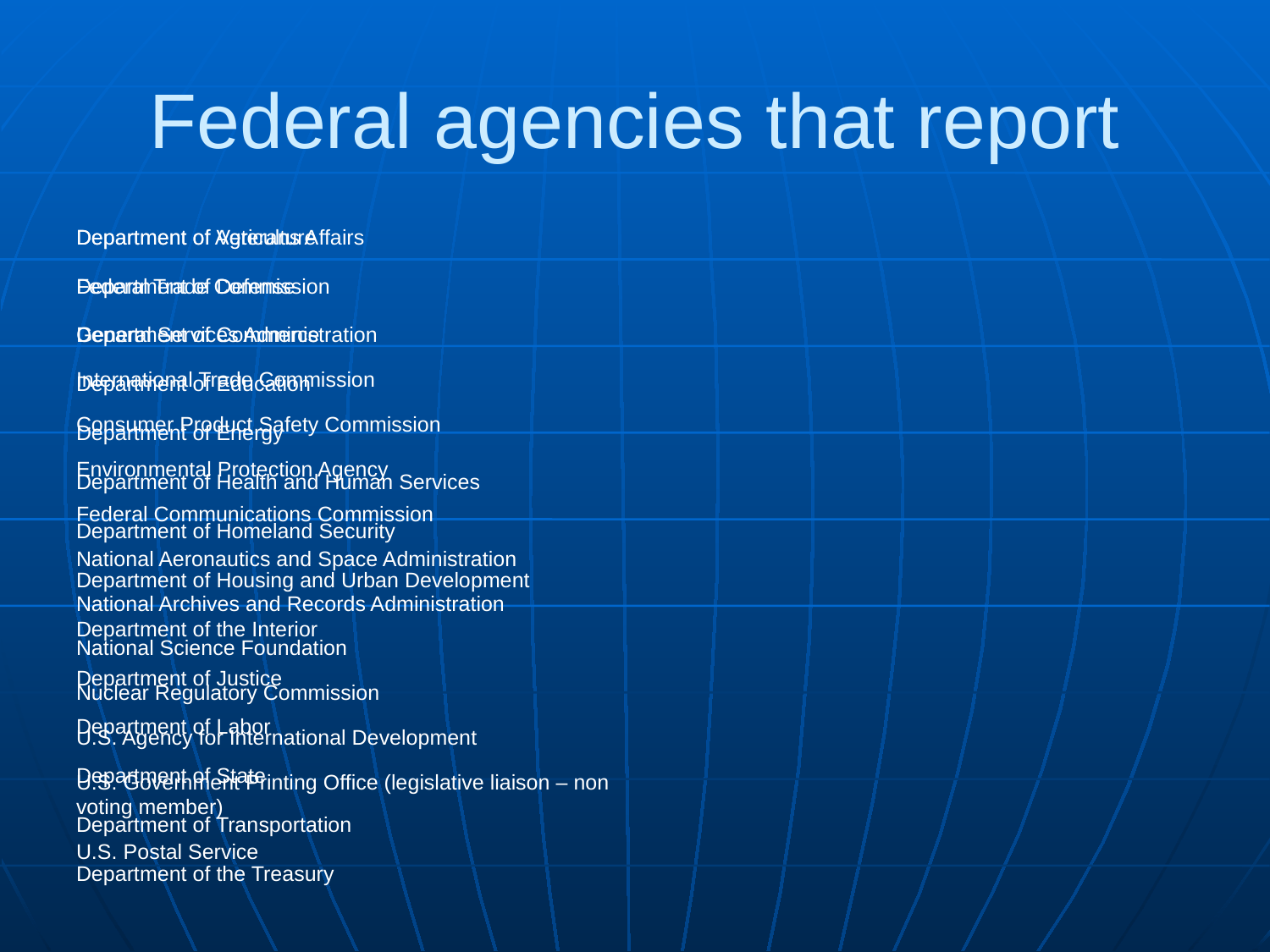

# Federal agencies that report
Department of Agriculture

Department of Defense

Department of Commerce

Department of Education

Department of Energy

Department of Health and Human Services

Department of Homeland Security

Department of Housing and Urban Development

Department of the Interior

Department of Justice

Department of Labor

Department of State

Department of Transportation

Department of the Treasury

Department of Veterans Affairs

Federal Trade Commission

General Services Administration
International Trade Commission
Consumer Product Safety Commission
Environmental Protection Agency
Federal Communications Commission
National Aeronautics and Space Administration
National Archives and Records Administration
National Science Foundation
Nuclear Regulatory Commission
U.S. Agency for International Development
U.S. Government Printing Office (legislative liaison – non
voting member)
U.S. Postal Service